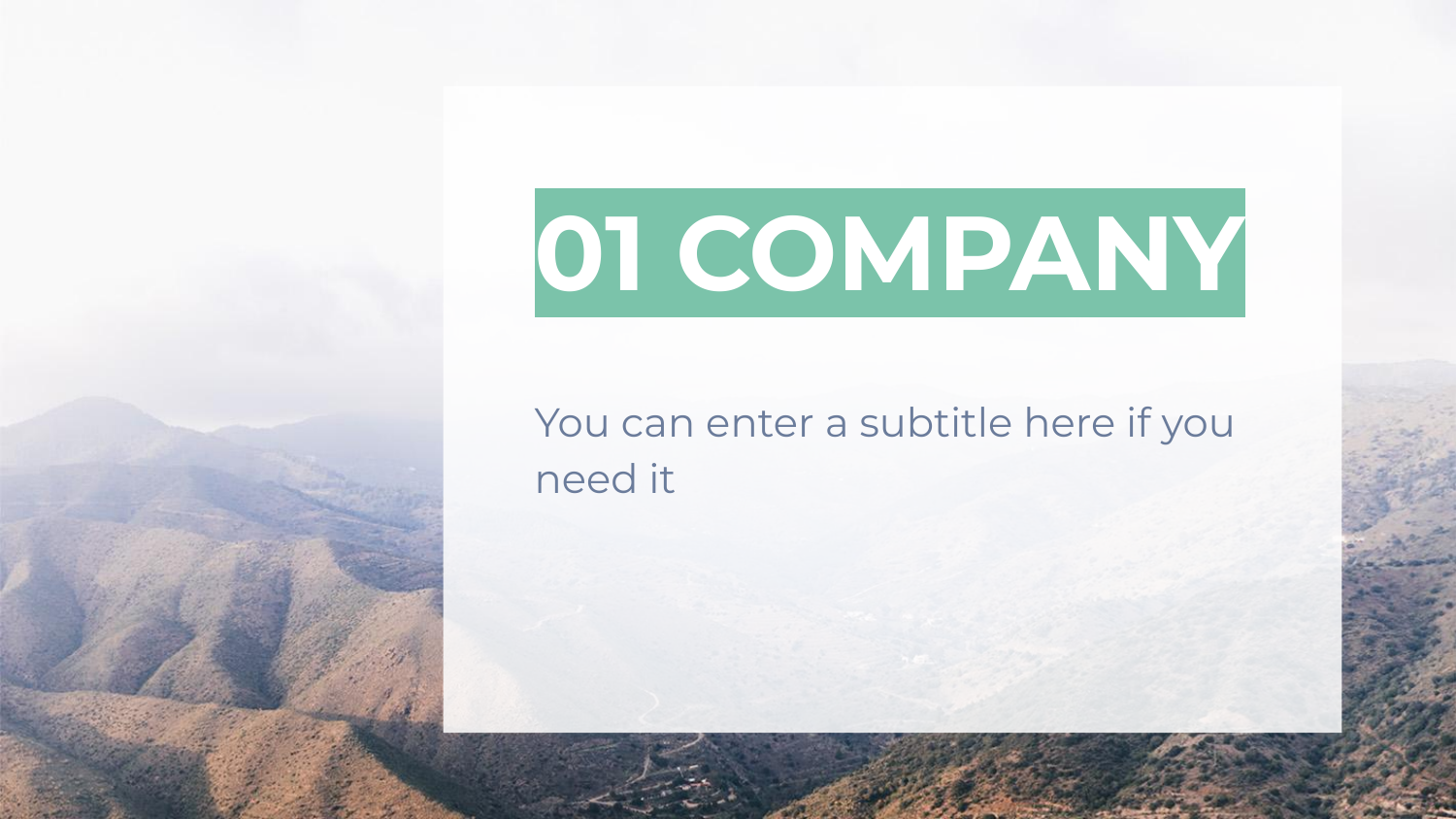

# 01 COMPANY
You can enter a subtitle here if you need it